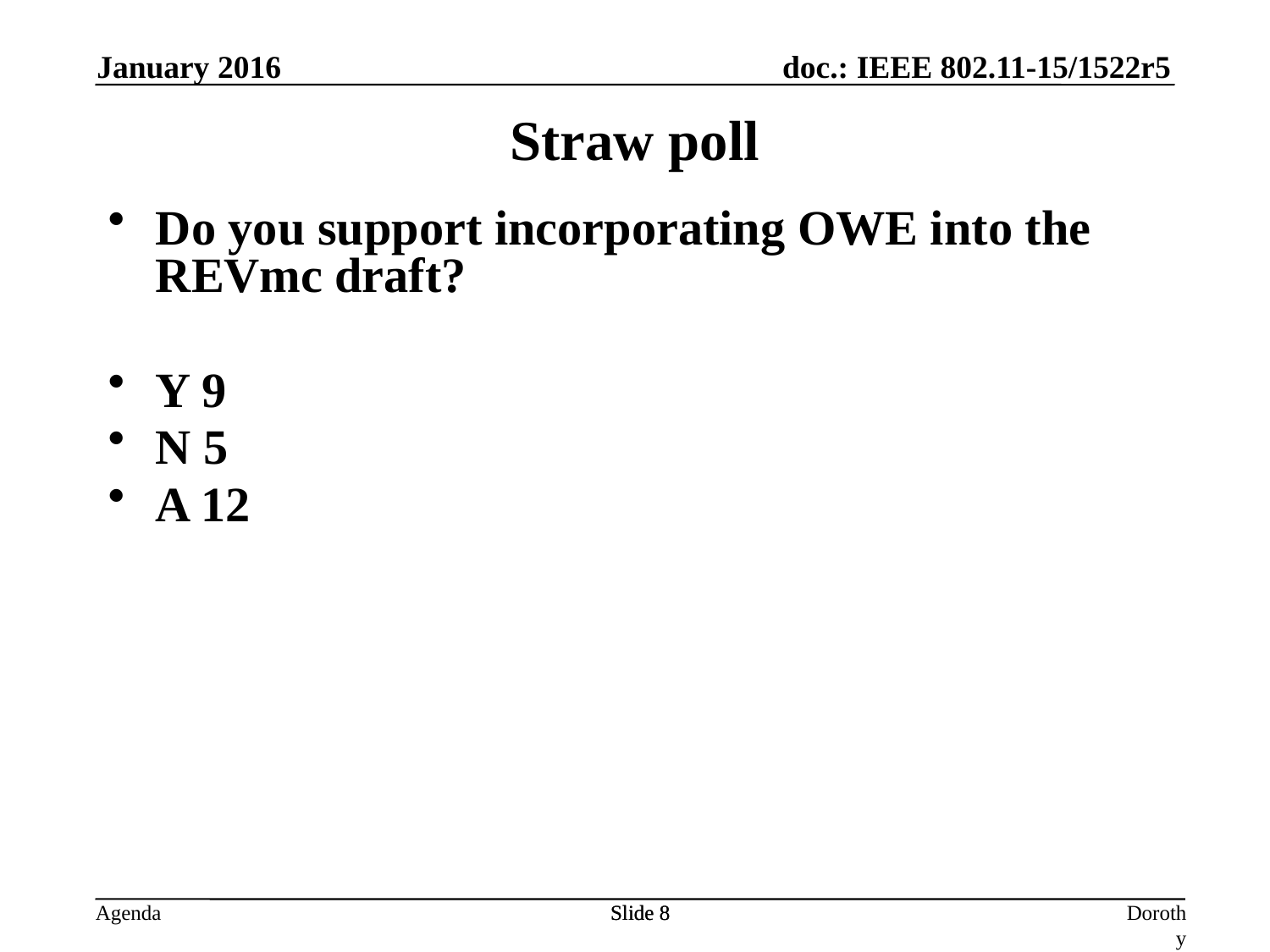

January 2016
Straw poll
Do you support incorporating OWE into the REVmc draft?

Y 9
N 5
A 12

Slide 8
Slide 8
Dorothy Stanley, HPE